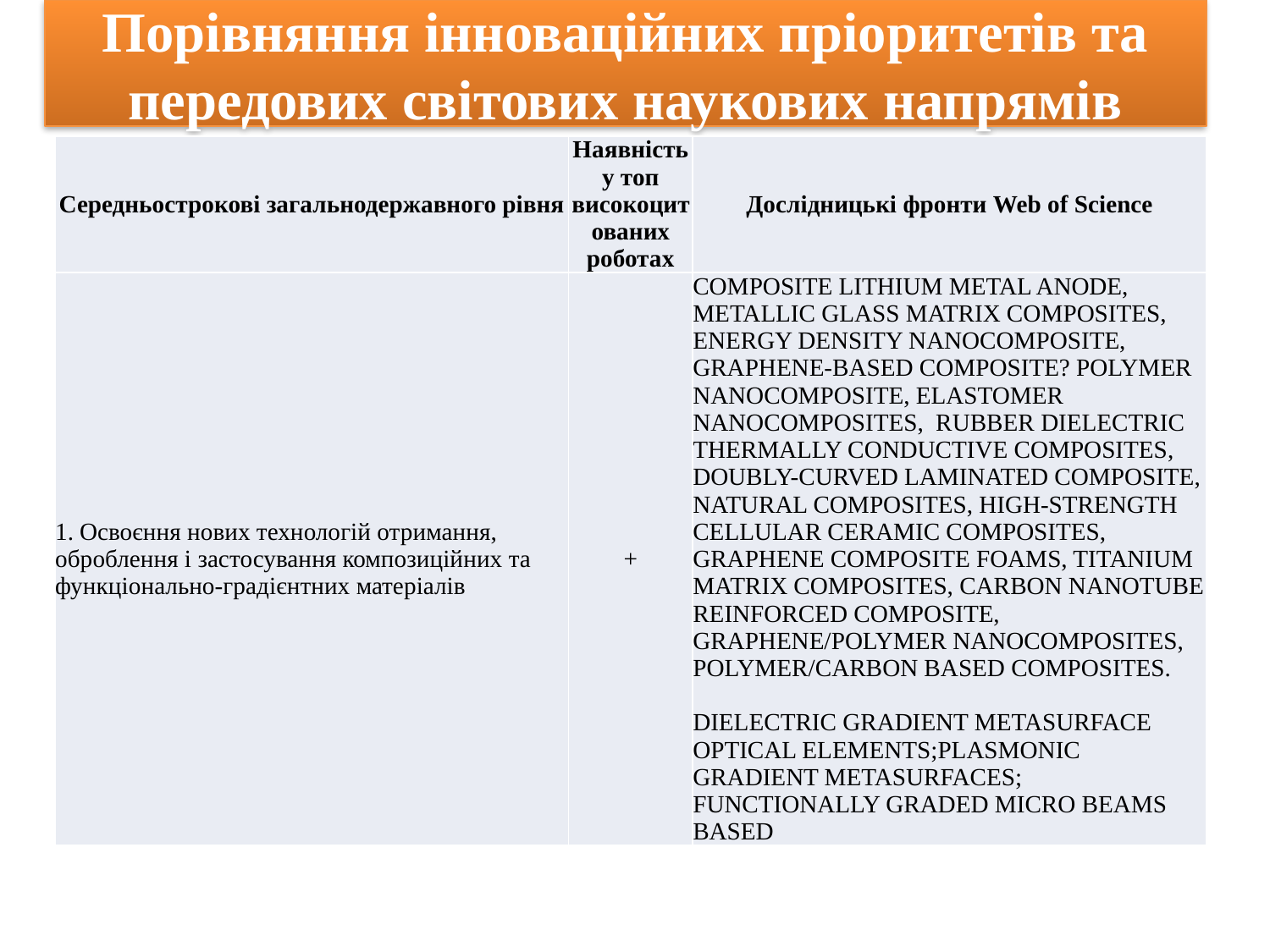

# Порівняння інноваційних пріоритетів та передових світових наукових напрямів
| Середньострокові загальнодержавного рівня | Наявність у топ високоцитованих роботах | Дослідницькі фронти Web of Science |
| --- | --- | --- |
| 1. Освоєння нових технологій отримання, оброблення і застосування композиційних та функціонально-градієнтних матеріалів | + | COMPOSITE LITHIUM METAL ANODE, METALLIC GLASS MATRIX COMPOSITES, ENERGY DENSITY NANOCOMPOSITE, GRAPHENE-BASED COMPOSITE? POLYMER NANOCOMPOSITE, ELASTOMER NANOCOMPOSITES, RUBBER DIELECTRIC THERMALLY CONDUCTIVE COMPOSITES, DOUBLY-CURVED LAMINATED COMPOSITE, NATURAL COMPOSITES, HIGH-STRENGTH CELLULAR CERAMIC COMPOSITES, GRAPHENE COMPOSITE FOAMS, TITANIUM MATRIX COMPOSITES, CARBON NANOTUBE REINFORCED COMPOSITE, GRAPHENE/POLYMER NANOCOMPOSITES, POLYMER/CARBON BASED COMPOSITES. DIELECTRIC GRADIENT METASURFACE OPTICAL ELEMENTS;PLASMONIC GRADIENT METASURFACES; FUNCTIONALLY GRADED MICRO BEAMS BASED |